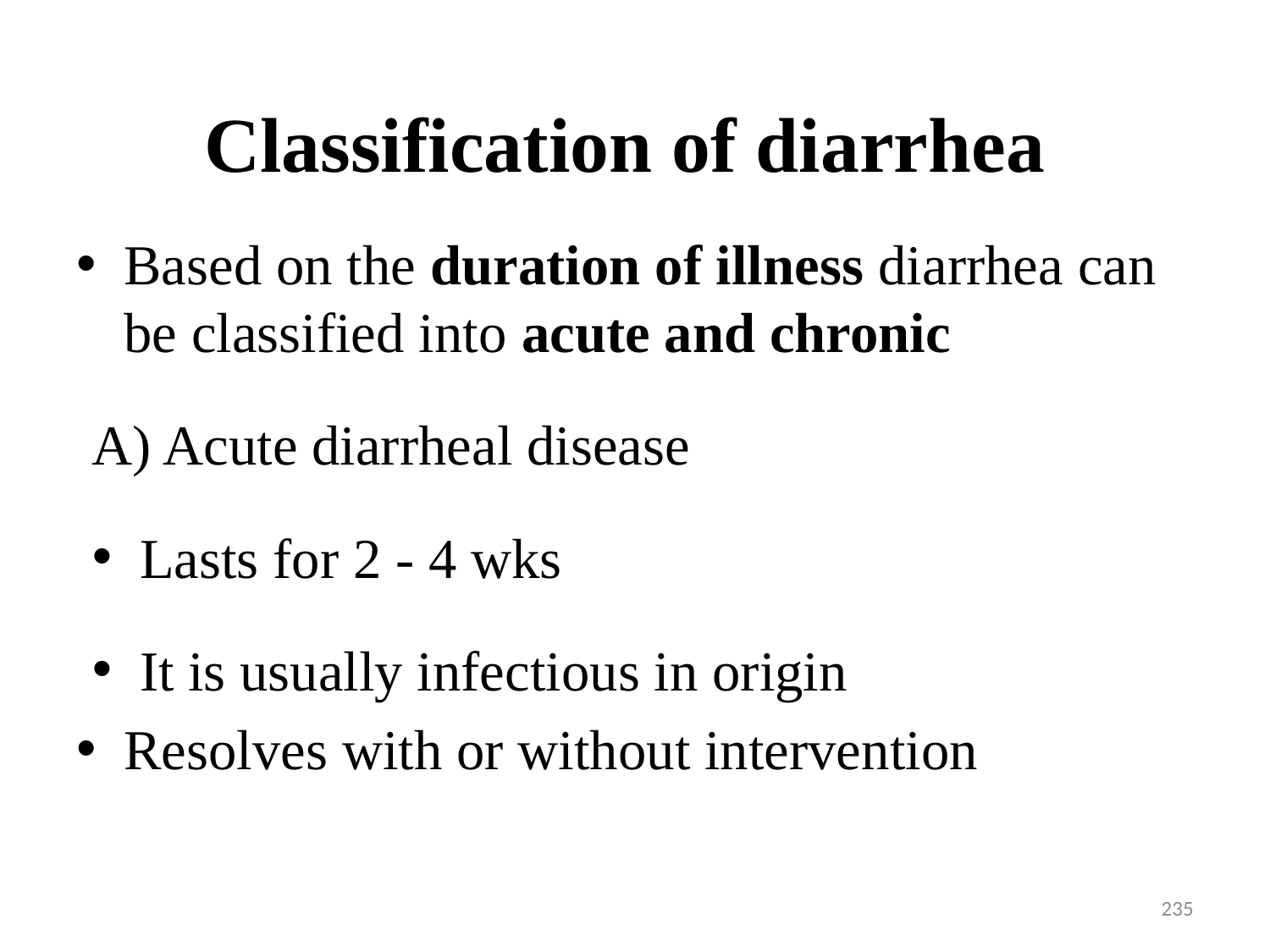

# Classification of diarrhea
Based on the duration of illness diarrhea can be classified into acute and chronic
A) Acute diarrheal disease
Lasts for 2 - 4 wks
It is usually infectious in origin
Resolves with or without intervention
235